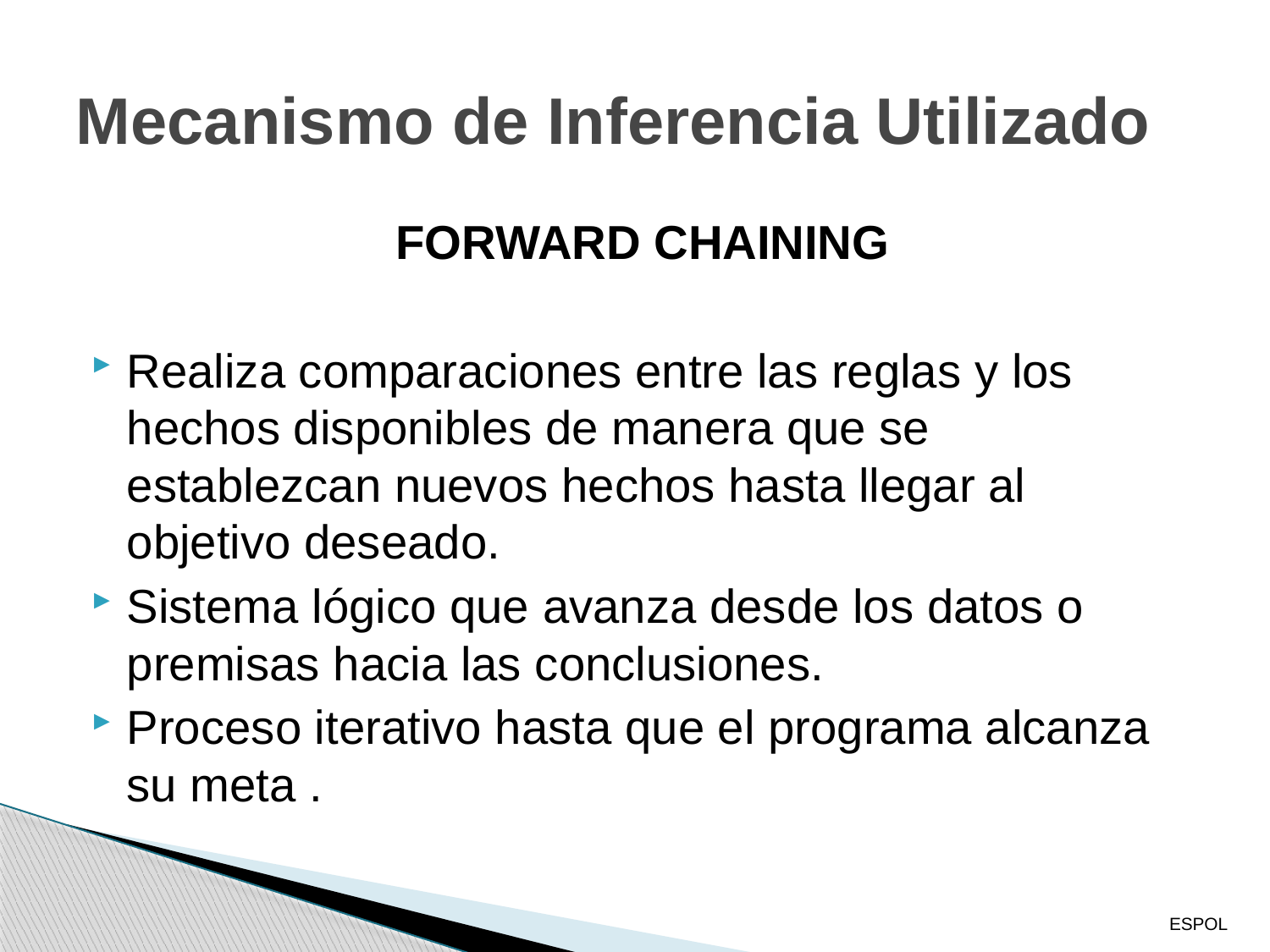

# Mecanismo de Inferencia Utilizado
FORWARD CHAINING

Realiza comparaciones entre las reglas y los hechos disponibles de manera que se establezcan nuevos hechos hasta llegar al objetivo deseado.
Sistema lógico que avanza desde los datos o premisas hacia las conclusiones.
Proceso iterativo hasta que el programa alcanza su meta .
ESPOL